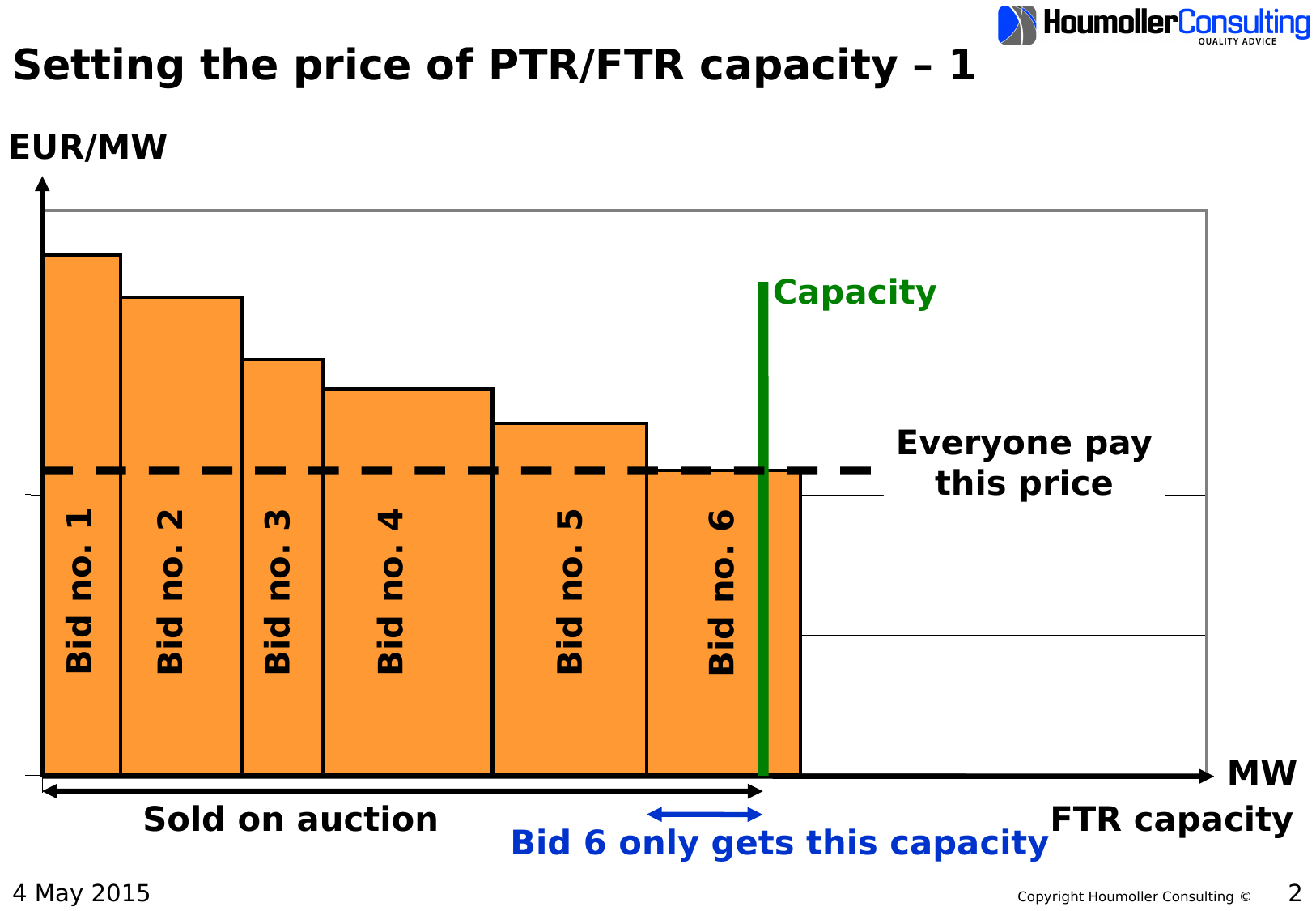

# Setting the price of PTR/FTR capacity – 1
EUR/MW

Bid no. 5

Bid no. 1
Bid no. 2
Bid no. 3
Bid no. 4
Bid no. 6
Capacity

Everyone pay
this price

MW

Sold on auction
FTR capacity

Bid 6 only gets this capacity
4 May 2015
2